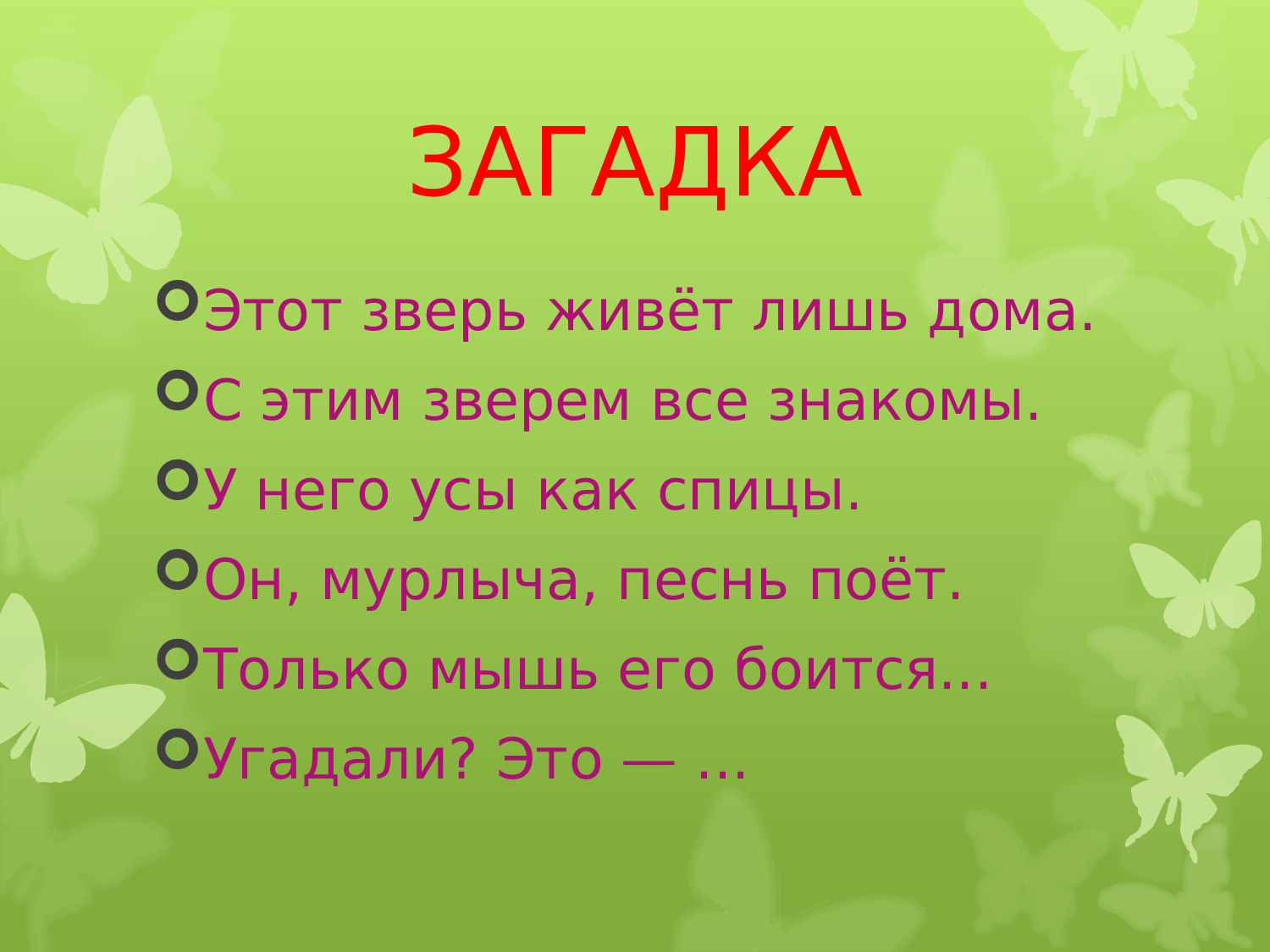

# ЗАГАДКА
Этот зверь живёт лишь дома.
С этим зверем все знакомы.
У него усы как спицы.
Он, мурлыча, песнь поёт.
Только мышь его боится...
Угадали? Это — ...